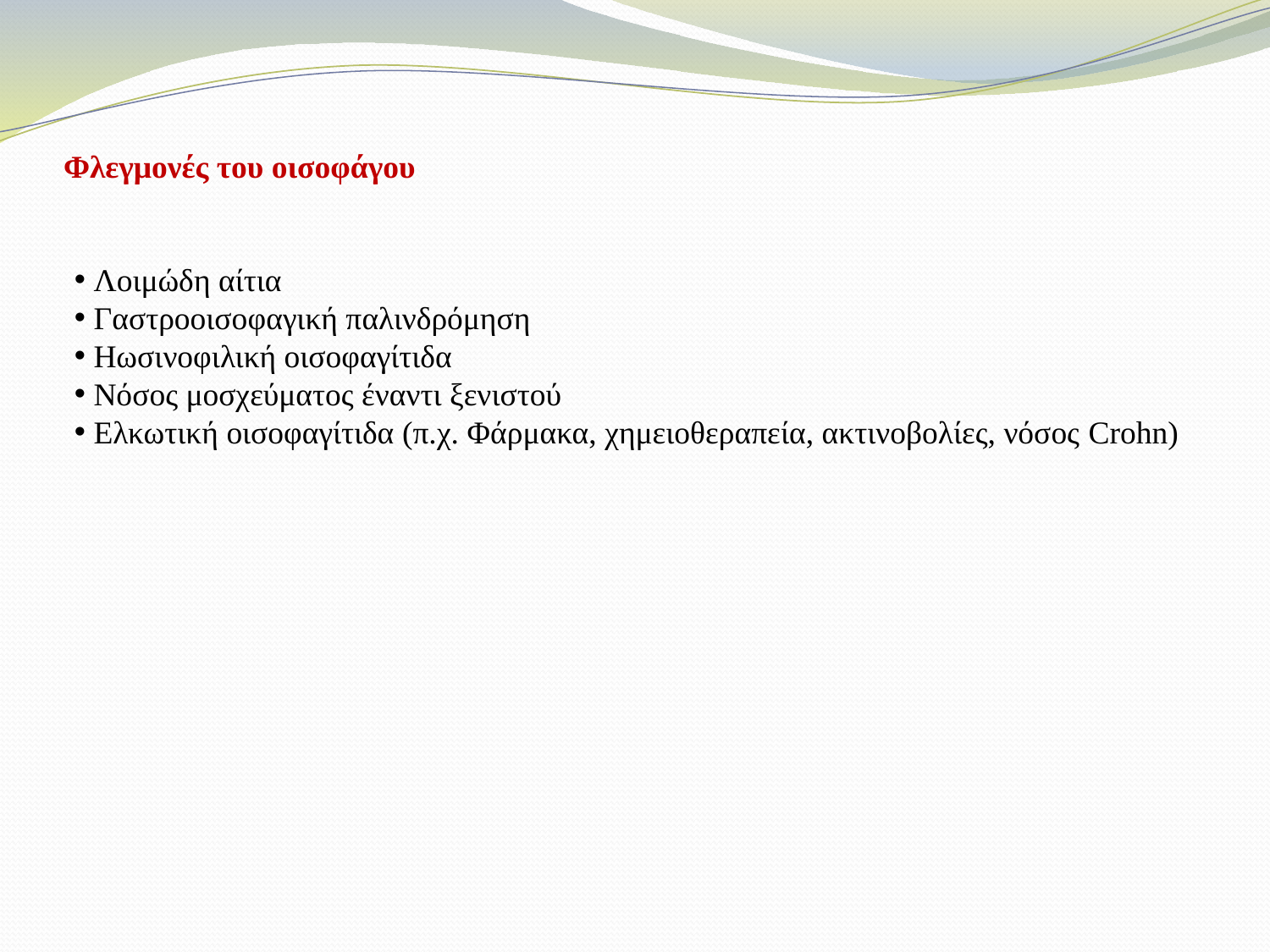

# Φλεγμονές του οισοφάγου
 Λοιμώδη αίτια
 Γαστροοισοφαγική παλινδρόμηση
 Ηωσινοφιλική οισοφαγίτιδα
 Νόσος μοσχεύματος έναντι ξενιστού
 Ελκωτική οισοφαγίτιδα (π.χ. Φάρμακα, χημειοθεραπεία, ακτινοβολίες, νόσος Crohn)